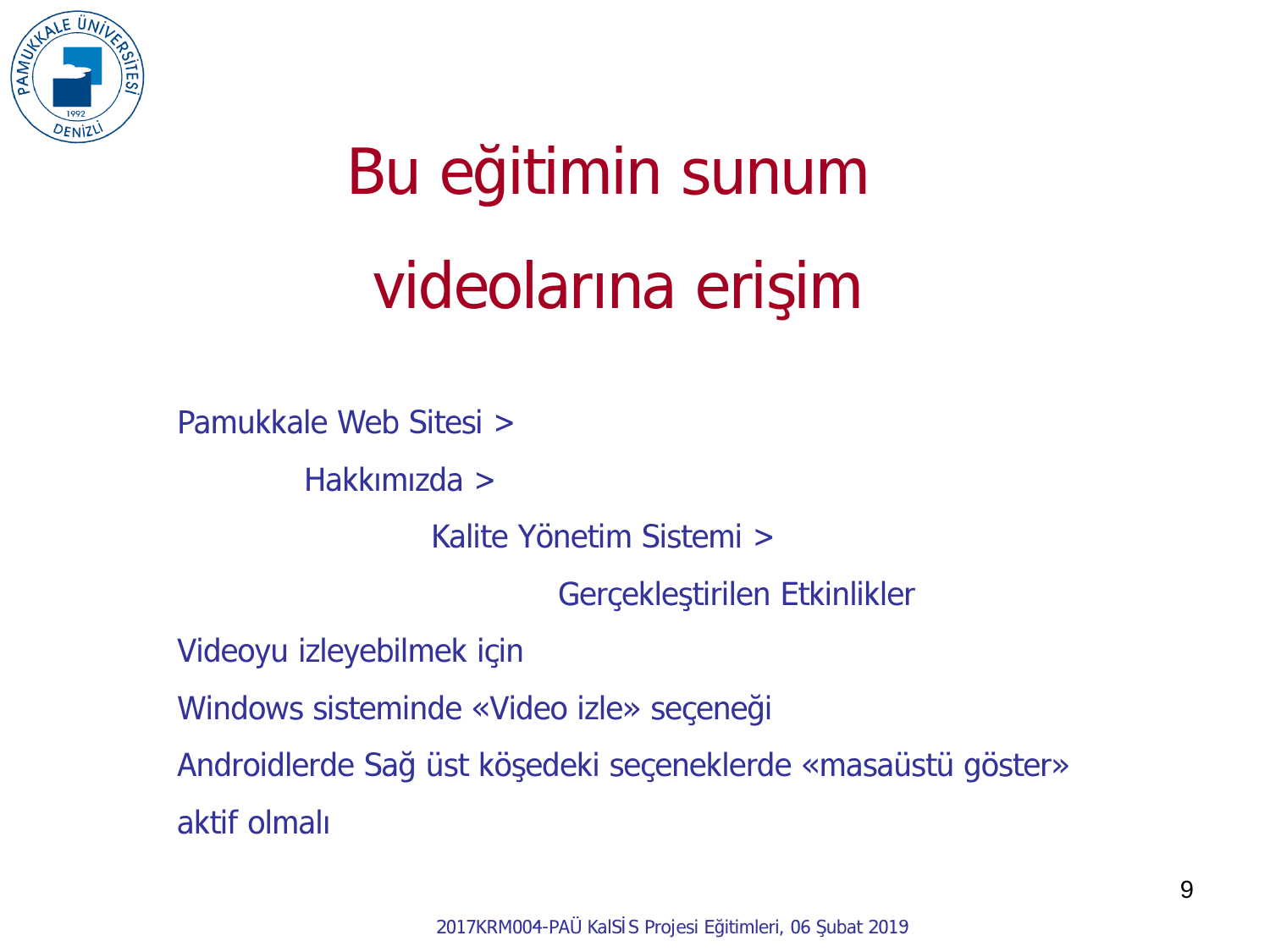

Bu eğitimin sunum
 videolarına erişim
Pamukkale Web Sitesi >
	Hakkımızda >
		Kalite Yönetim Sistemi >
			Gerçekleştirilen Etkinlikler
Videoyu izleyebilmek için
Windows sisteminde «Video izle» seçeneği
Androidlerde Sağ üst köşedeki seçeneklerde «masaüstü göster» aktif olmalı
9
2017KRM004-PAÜ KalSİS Projesi Eğitimleri, 06 Şubat 2019